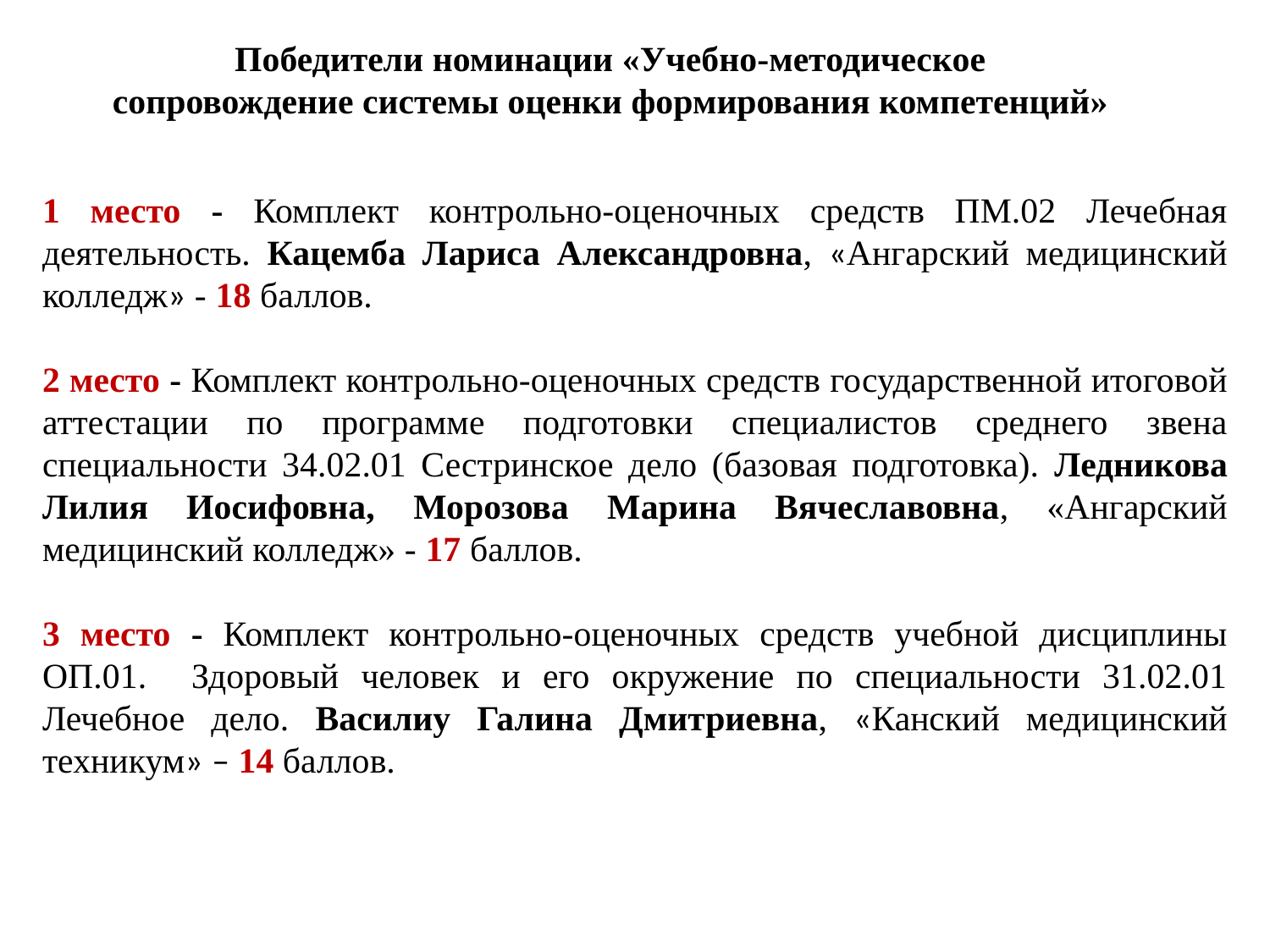

Победители номинации «Учебно-методическое сопровождение системы оценки формирования компетенций»
1 место - Комплект контрольно-оценочных средств ПМ.02 Лечебная деятельность. Кацемба Лариса Александровна, «Ангарский медицинский колледж» - 18 баллов.

2 место - Комплект контрольно-оценочных средств государственной итоговой аттестации по программе подготовки специалистов среднего звена специальности 34.02.01 Сестринское дело (базовая подготовка). Ледникова Лилия Иосифовна, Морозова Марина Вячеславовна, «Ангарский медицинский колледж» - 17 баллов.

3 место - Комплект контрольно-оценочных средств учебной дисциплины ОП.01.  Здоровый человек и его окружение по специальности 31.02.01 Лечебное дело. Василиу Галина Дмитриевна, «Канский медицинский техникум» – 14 баллов.